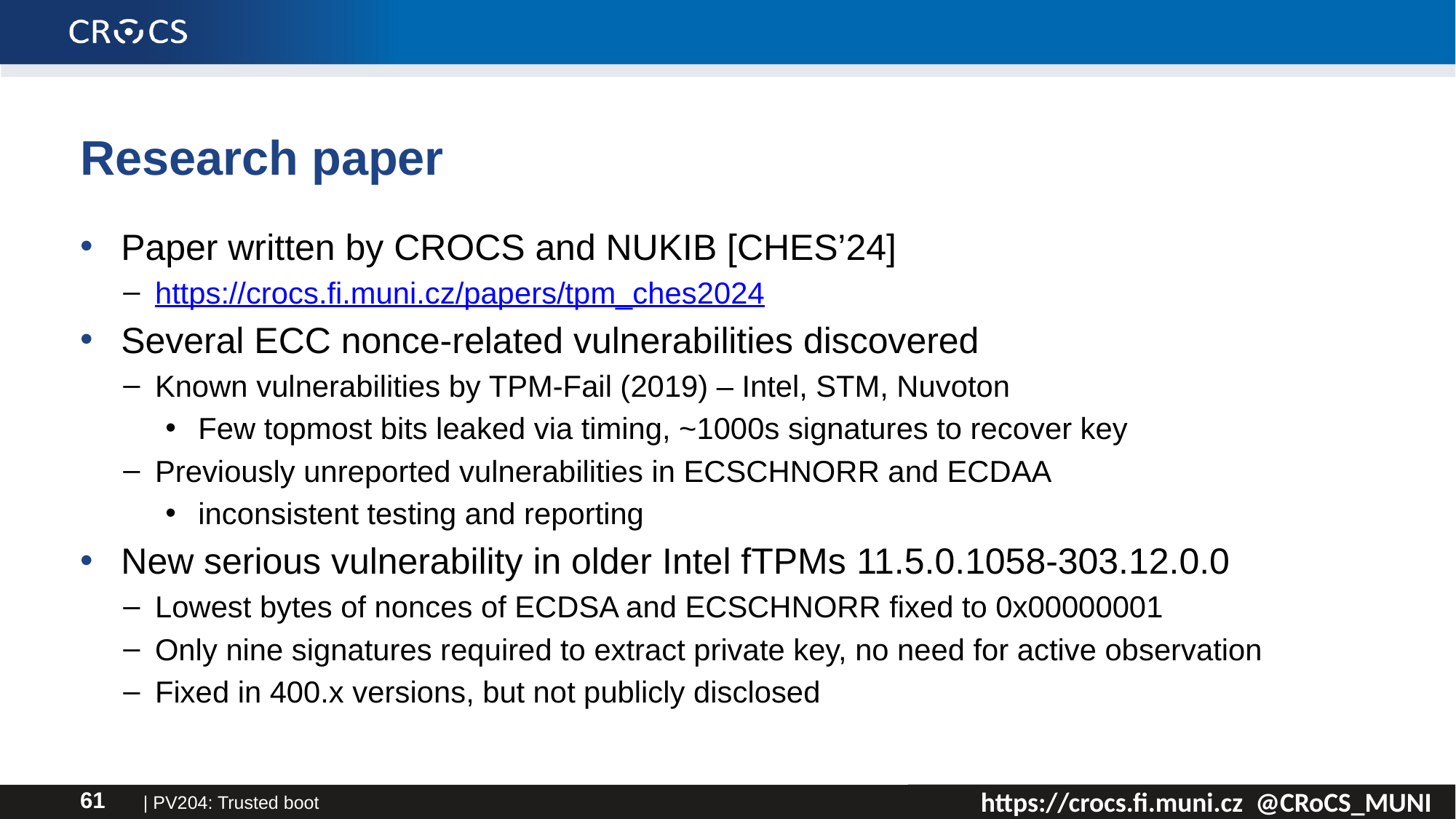

# Research paper
Paper written by CROCS and NUKIB [CHES’24]
https://crocs.fi.muni.cz/papers/tpm_ches2024
Several ECC nonce-related vulnerabilities discovered
Known vulnerabilities by TPM-Fail (2019) – Intel, STM, Nuvoton
Few topmost bits leaked via timing, ~1000s signatures to recover key
Previously unreported vulnerabilities in ECSCHNORR and ECDAA
inconsistent testing and reporting
New serious vulnerability in older Intel fTPMs 11.5.0.1058-303.12.0.0
Lowest bytes of nonces of ECDSA and ECSCHNORR fixed to 0x00000001
Only nine signatures required to extract private key, no need for active observation
Fixed in 400.x versions, but not publicly disclosed
| PV204: Trusted boot
61